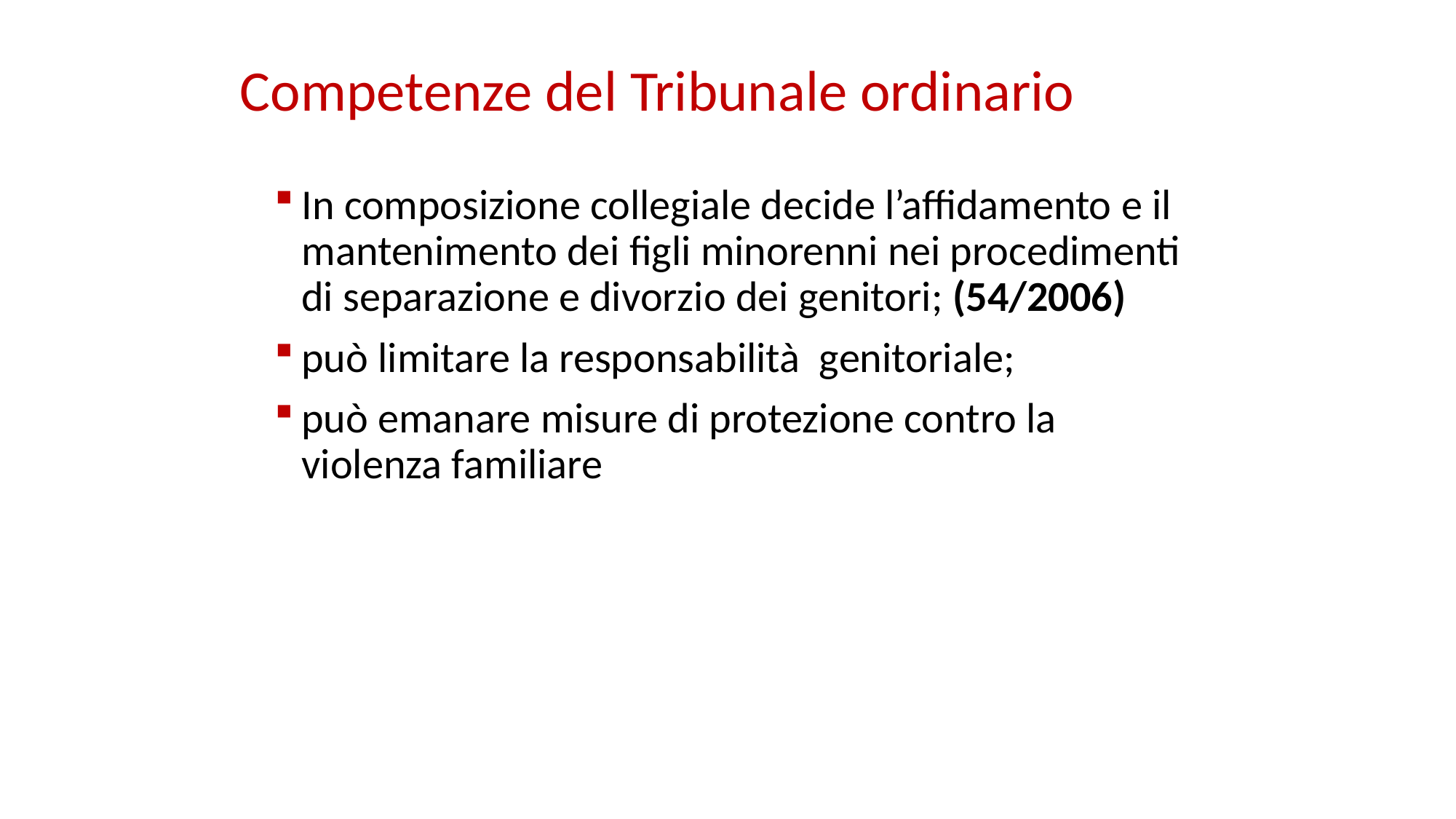

# Competenze del Tribunale ordinario
In composizione collegiale decide l’affidamento e il mantenimento dei figli minorenni nei procedimenti di separazione e divorzio dei genitori; (54/2006)
può limitare la responsabilità  genitoriale;
può emanare misure di protezione contro la violenza familiare